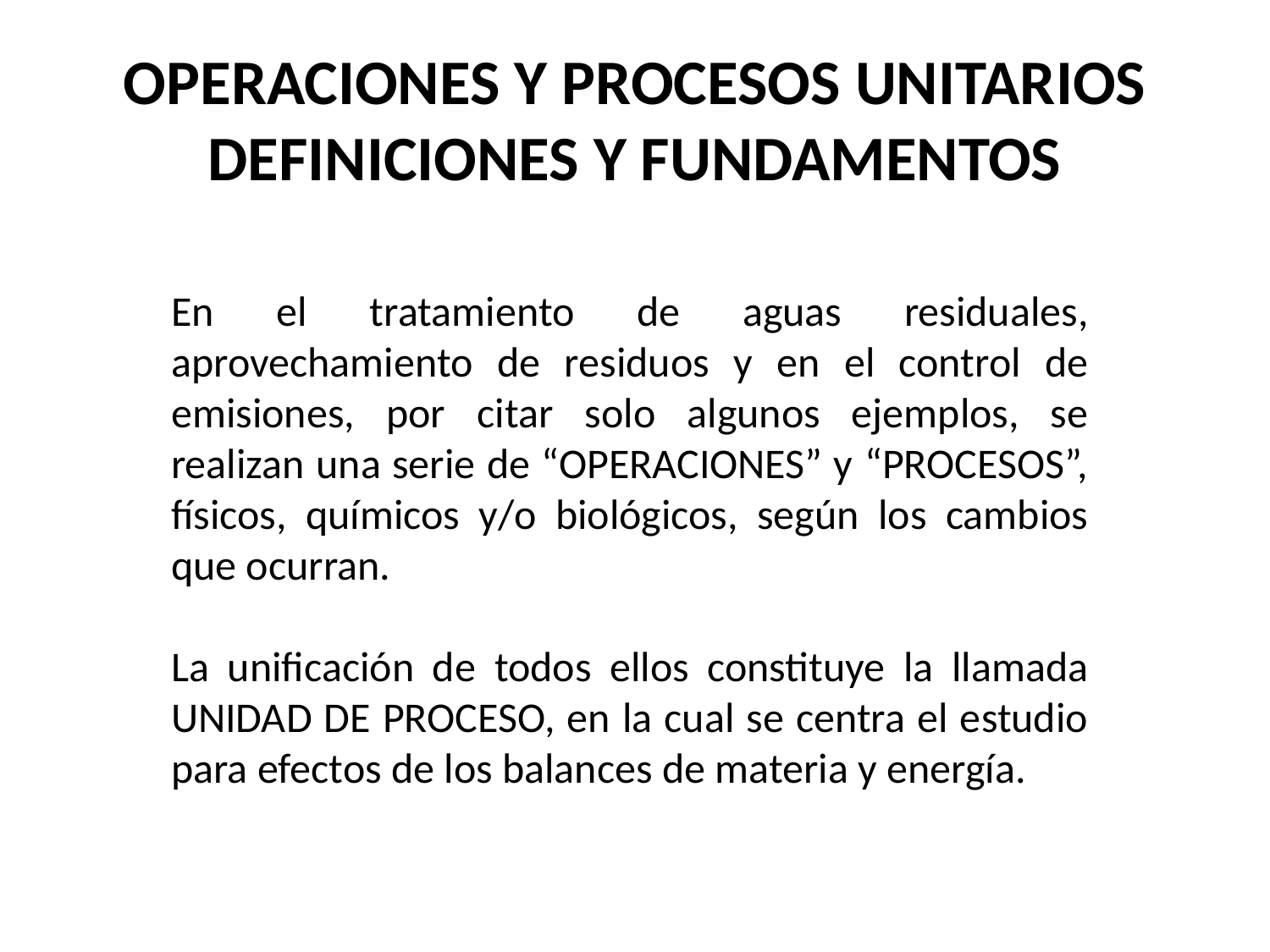

# OPERACIONES Y PROCESOS UNITARIOS DEFINICIONES Y FUNDAMENTOS
En el tratamiento de aguas residuales, aprovechamiento de residuos y en el control de emisiones, por citar solo algunos ejemplos, se realizan una serie de “OPERACIONES” y “PROCESOS”, físicos, químicos y/o biológicos, según los cambios que ocurran.

La unificación de todos ellos constituye la llamada UNIDAD DE PROCESO, en la cual se centra el estudio para efectos de los balances de materia y energía.